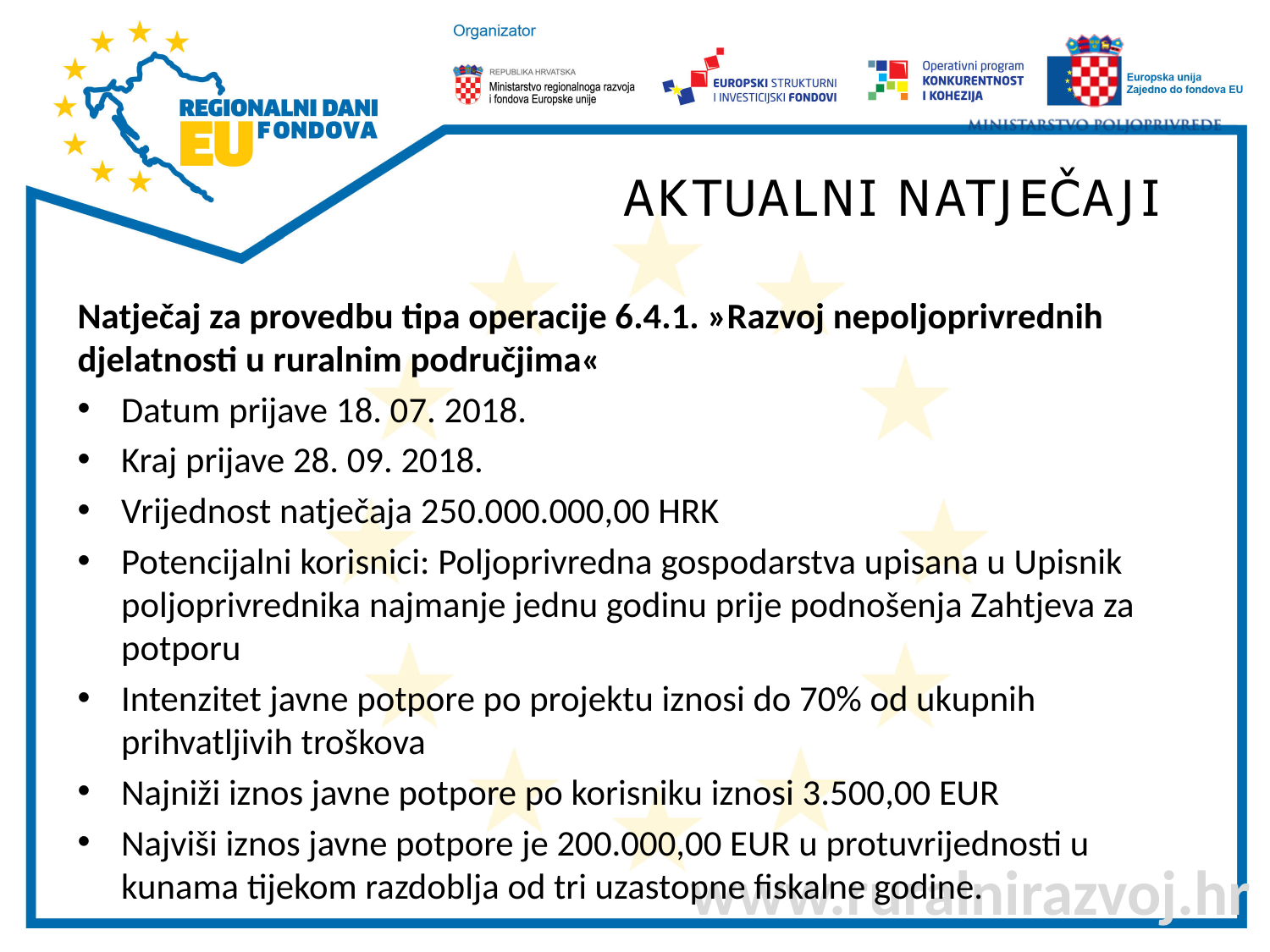

# AKTUALNI NATJEČAJI
Natječaj za provedbu tipa operacije 6.4.1. »Razvoj nepoljoprivrednih djelatnosti u ruralnim područjima«
Datum prijave 18. 07. 2018.
Kraj prijave 28. 09. 2018.
Vrijednost natječaja 250.000.000,00 HRK
Potencijalni korisnici: Poljoprivredna gospodarstva upisana u Upisnik poljoprivrednika najmanje jednu godinu prije podnošenja Zahtjeva za potporu
Intenzitet javne potpore po projektu iznosi do 70% od ukupnih prihvatljivih troškova
Najniži iznos javne potpore po korisniku iznosi 3.500,00 EUR
Najviši iznos javne potpore je 200.000,00 EUR u protuvrijednosti u kunama tijekom razdoblja od tri uzastopne fiskalne godine.